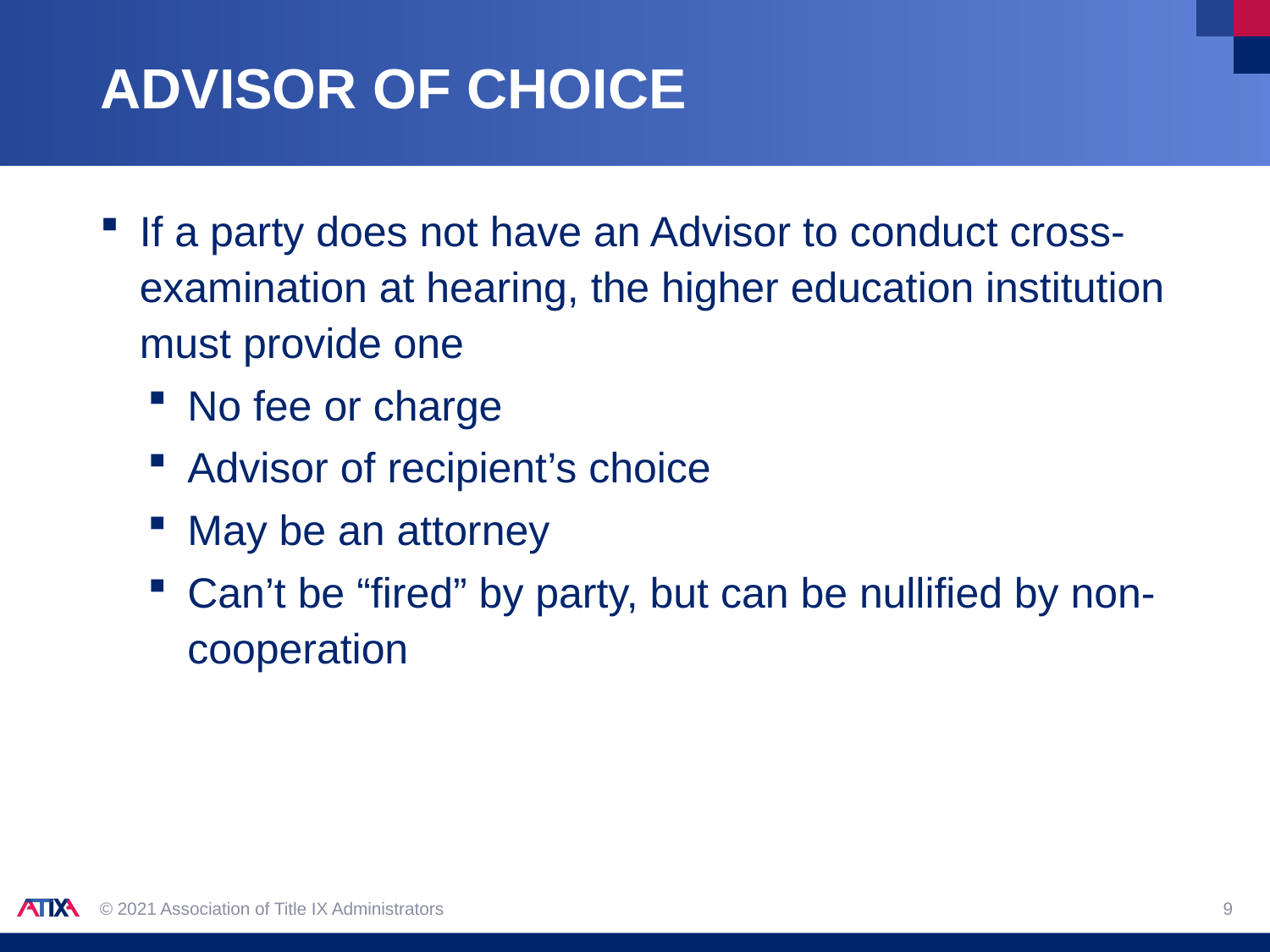

# Advisor of choice
If a party does not have an Advisor to conduct cross-examination at hearing, the higher education institution must provide one
No fee or charge
Advisor of recipient’s choice
May be an attorney
Can’t be “fired” by party, but can be nullified by non-cooperation
9